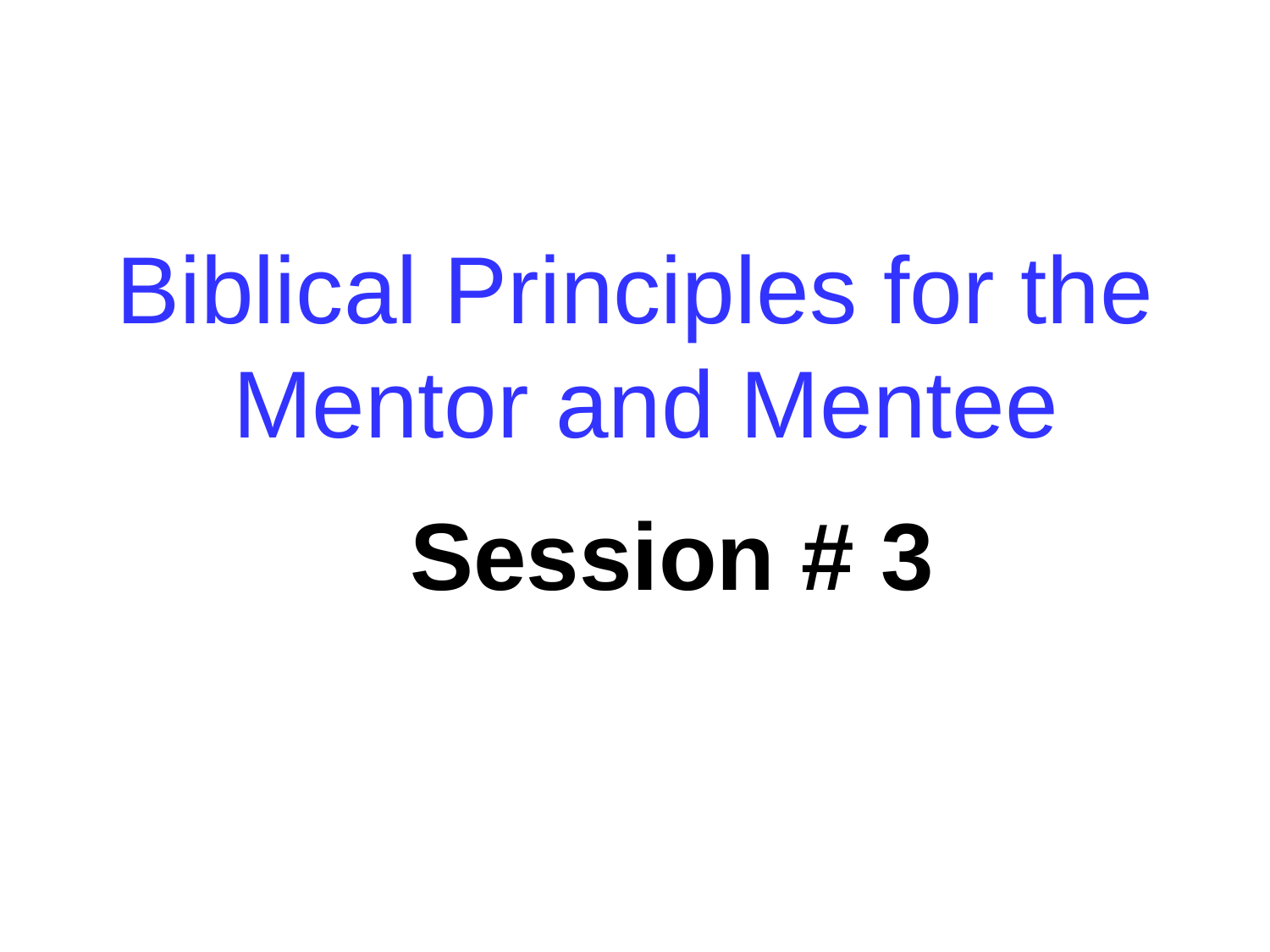

#
Biblical Principles for the Mentor and Mentee
 Session # 3